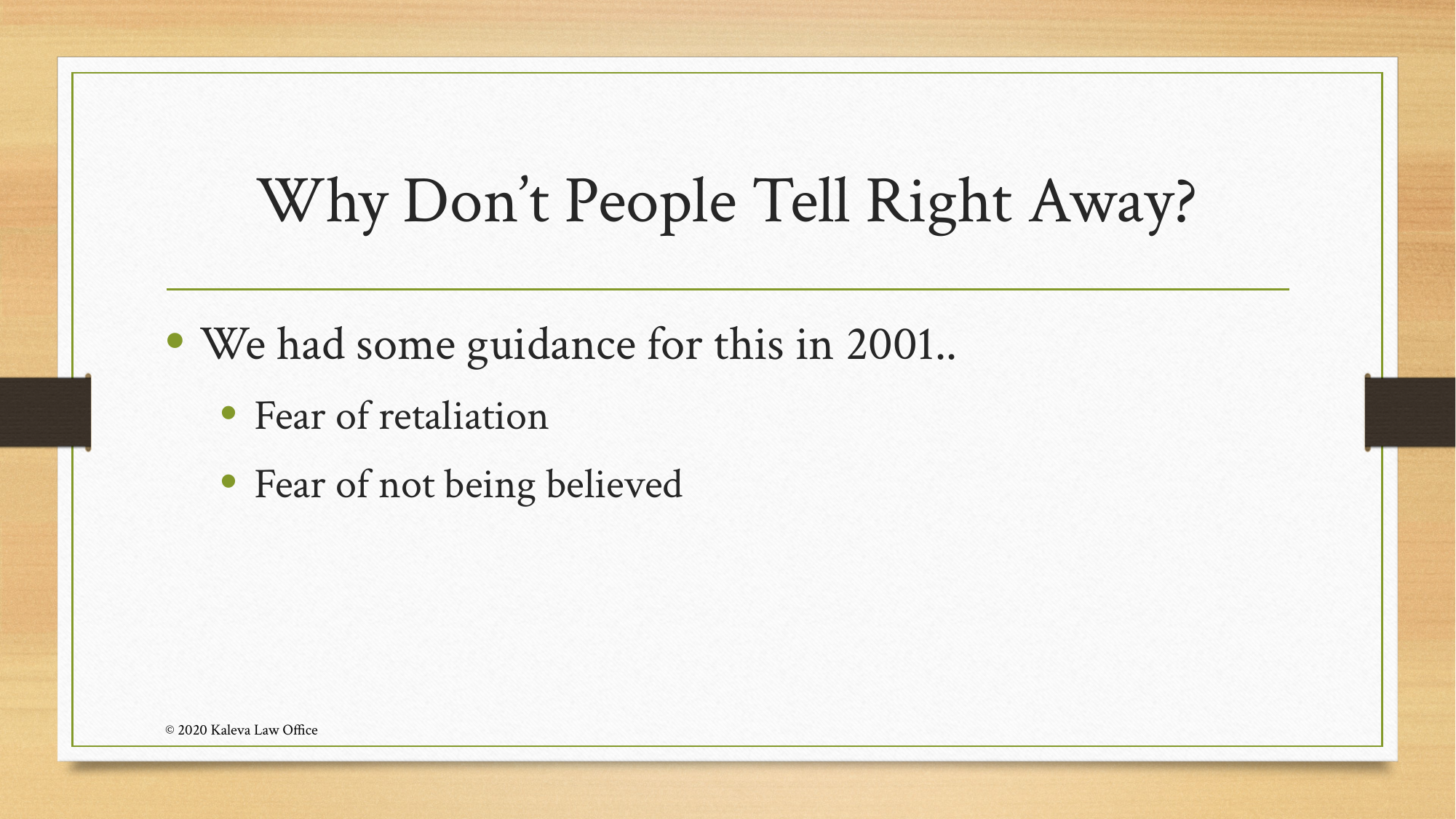

# Why Don’t People Tell Right Away?
We had some guidance for this in 2001..
Fear of retaliation
Fear of not being believed

© 2020 Kaleva Law Office